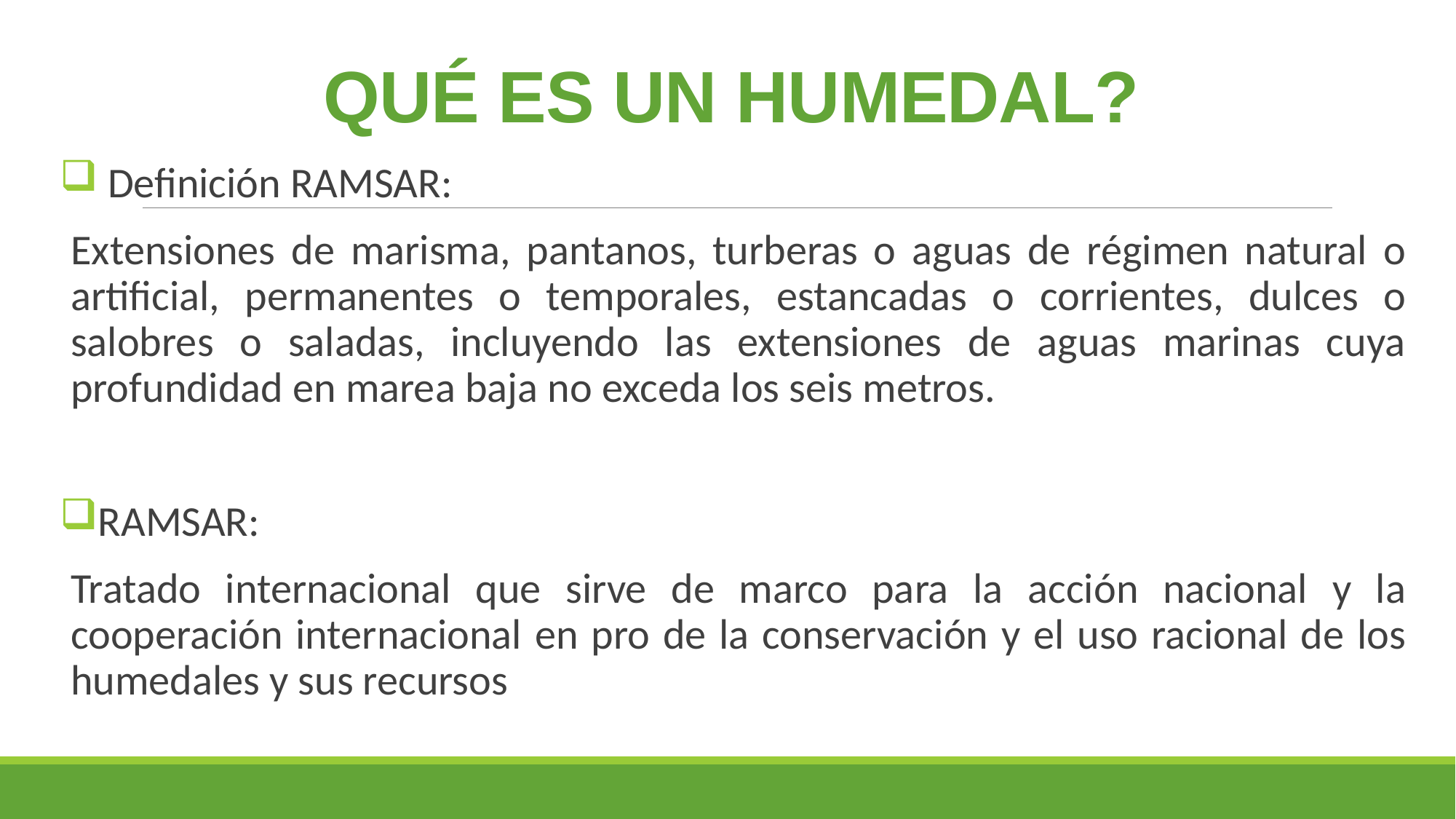

# QUÉ ES UN HUMEDAL?
 Definición RAMSAR:
Extensiones de marisma, pantanos, turberas o aguas de régimen natural o artificial, permanentes o temporales, estancadas o corrientes, dulces o salobres o saladas, incluyendo las extensiones de aguas marinas cuya profundidad en marea baja no exceda los seis metros.

RAMSAR:
Tratado internacional que sirve de marco para la acción nacional y la cooperación internacional en pro de la conservación y el uso racional de los humedales y sus recursos